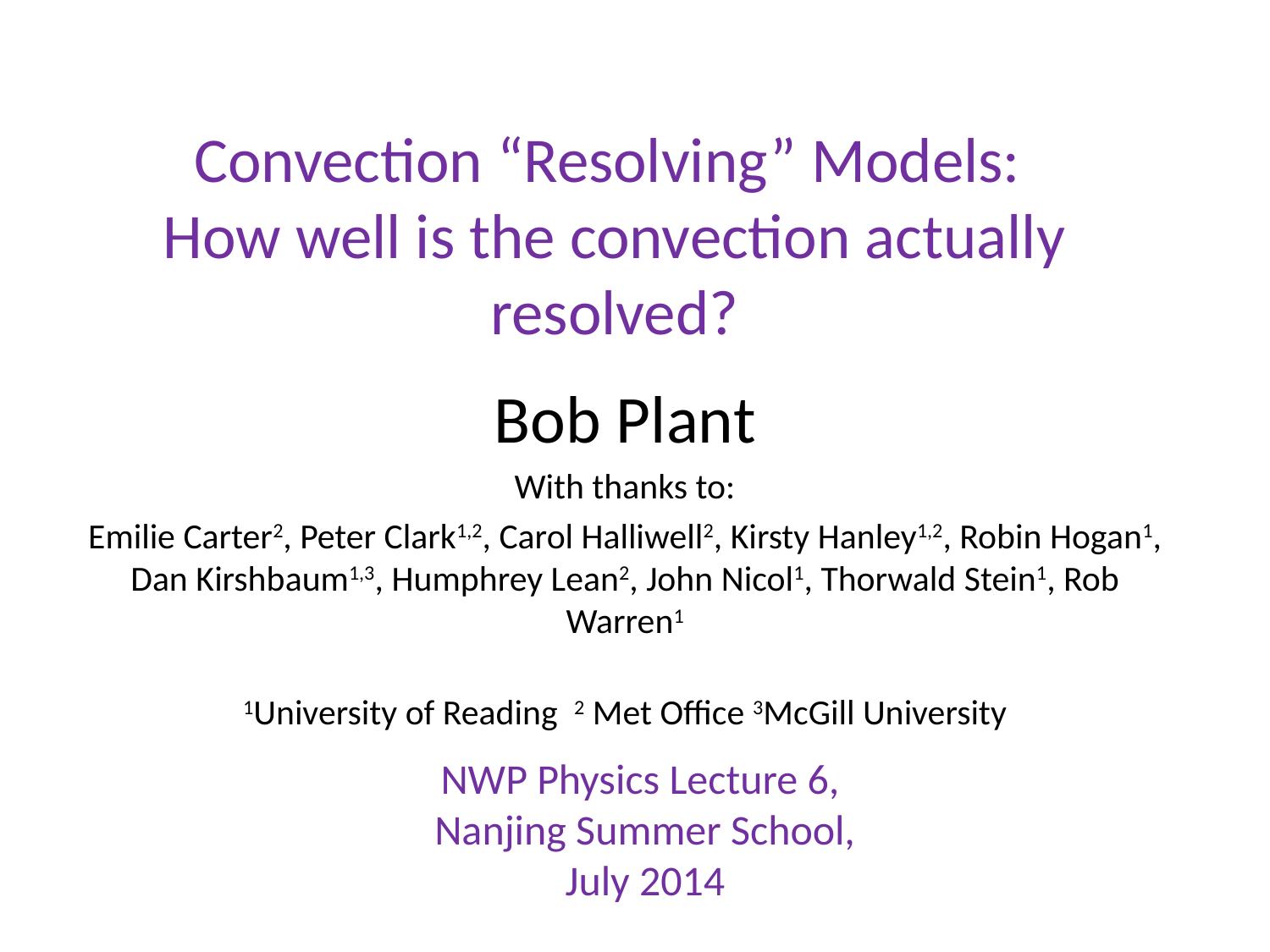

# Convection “Resolving” Models: How well is the convection actually resolved?
Bob Plant
With thanks to:
Emilie Carter2, Peter Clark1,2, Carol Halliwell2, Kirsty Hanley1,2, Robin Hogan1, Dan Kirshbaum1,3, Humphrey Lean2, John Nicol1, Thorwald Stein1, Rob Warren1

1University of Reading  2 Met Office 3McGill University

NWP Physics Lecture 6,
Nanjing Summer School,
July 2014